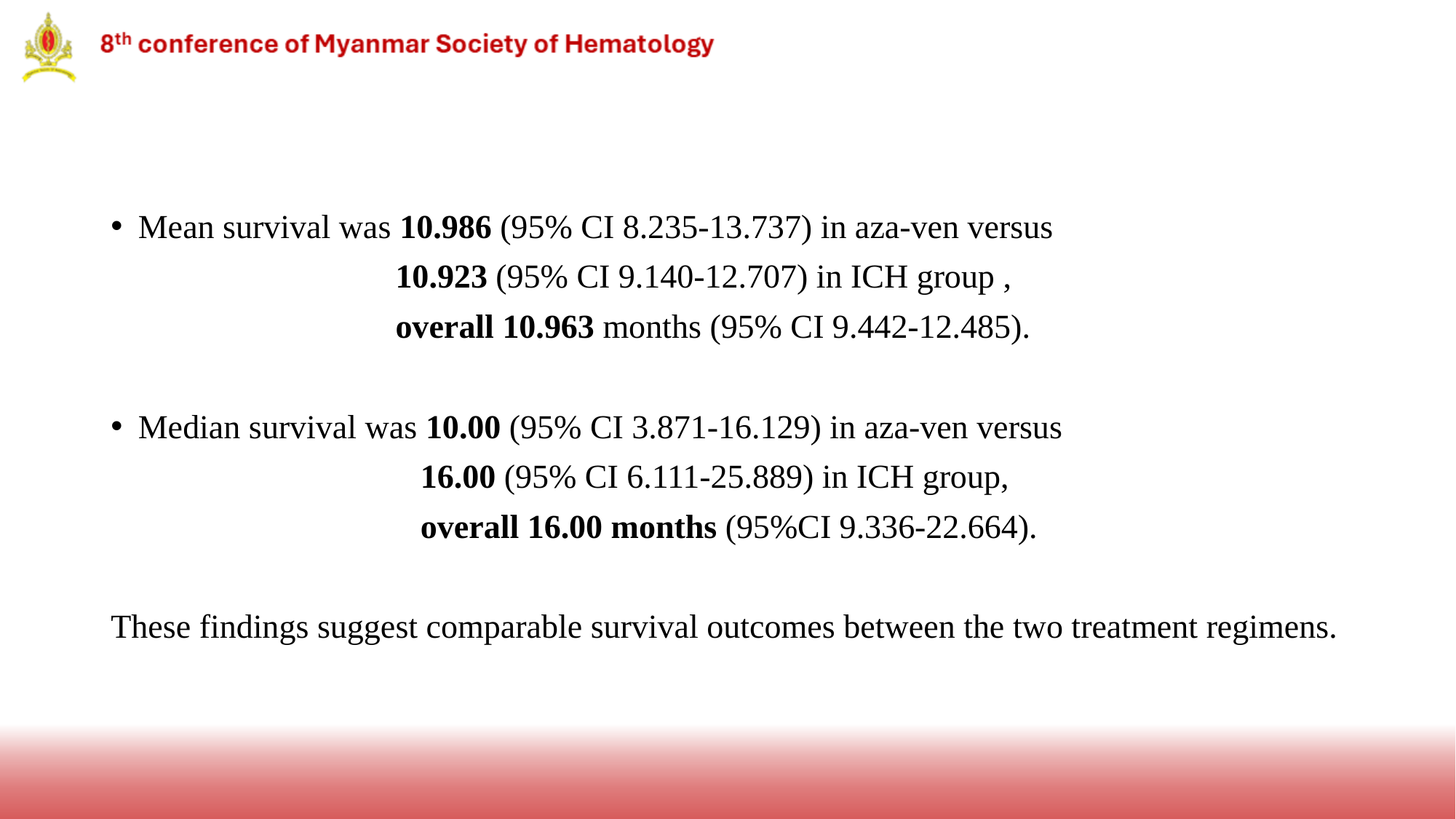

Mean survival was 10.986 (95% CI 8.235-13.737) in aza-ven versus
                                  10.923 (95% CI 9.140-12.707) in ICH group ,
                                  overall 10.963 months (95% CI 9.442-12.485).

Median survival was 10.00 (95% CI 3.871-16.129) in aza-ven versus
                                     16.00 (95% CI 6.111-25.889) in ICH group,
                                     overall 16.00 months (95%CI 9.336-22.664).

These findings suggest comparable survival outcomes between the two treatment regimens.